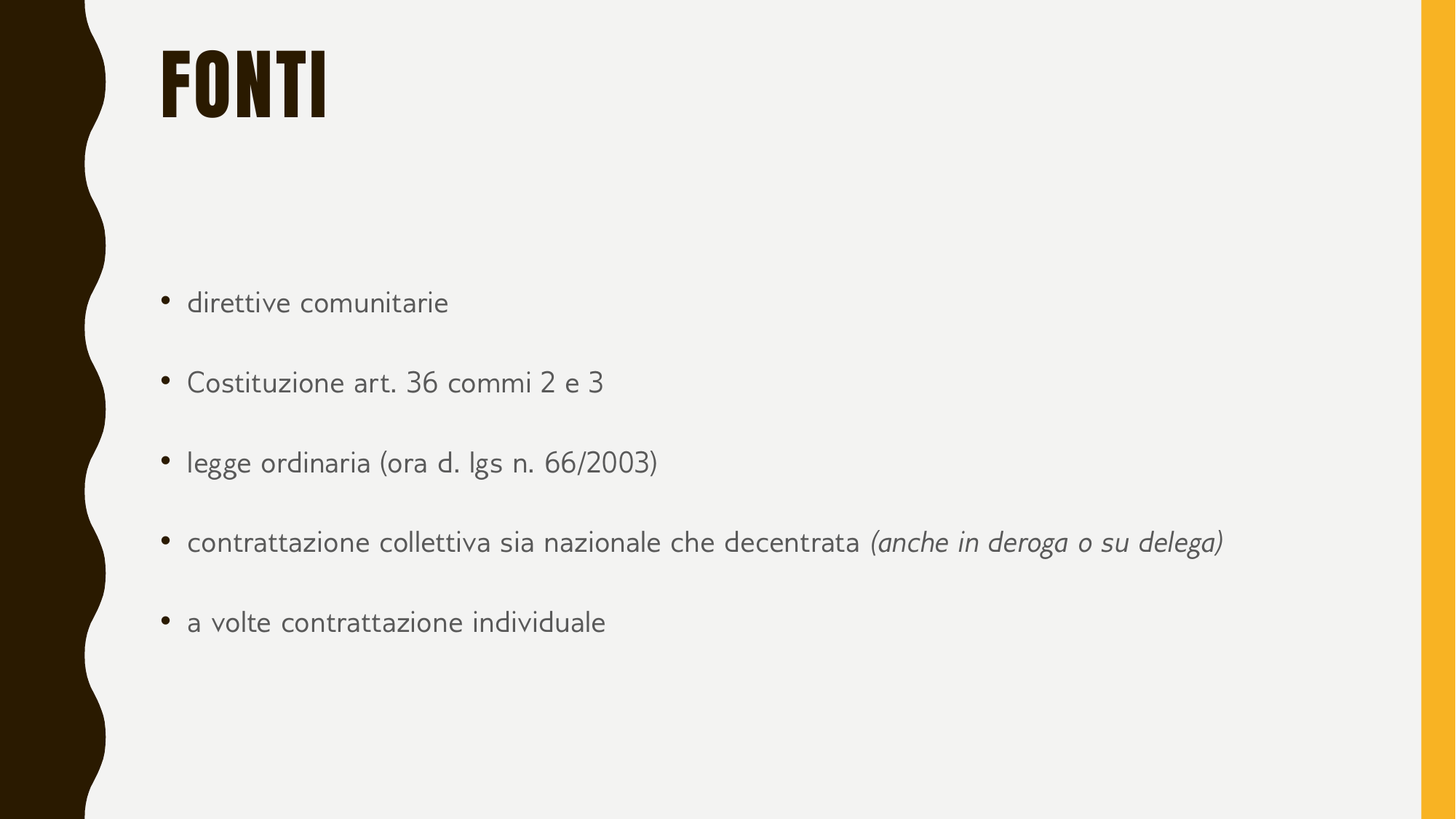

# Fonti
direttive comunitarie

Costituzione art. 36 commi 2 e 3

legge ordinaria (ora d. lgs n. 66/2003)

contrattazione collettiva sia nazionale che decentrata (anche in deroga o su delega)

a volte contrattazione individuale